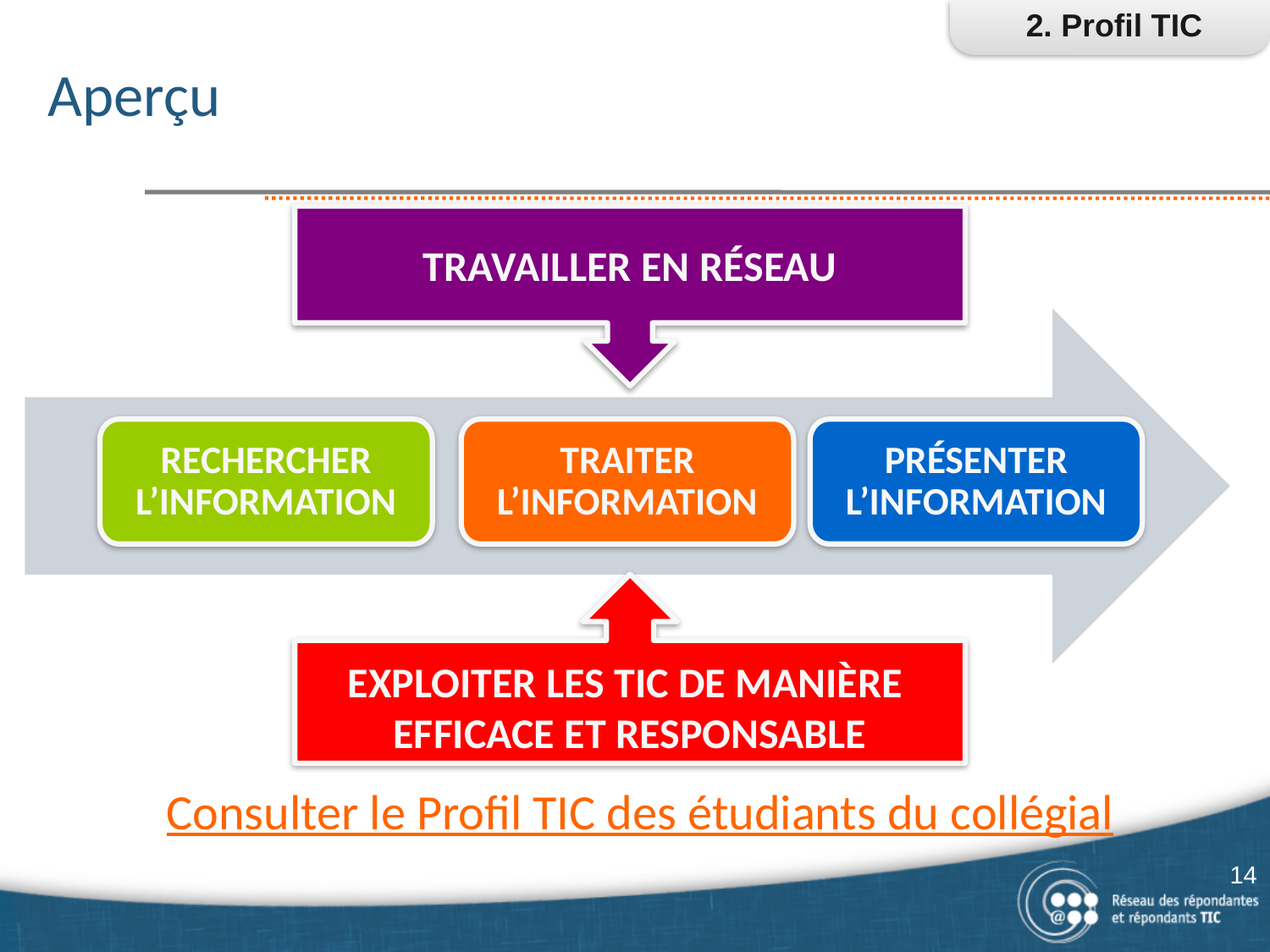

2. Profil TIC
# Aperçu
TRAVAILLER EN RÉSEAU

RECHERCHER L’INFORMATION
TRAITER L’INFORMATION
PRÉSENTER L’INFORMATION
EXPLOITER LES TIC DE MANIÈRE
EFFICACE ET RESPONSABLE
Consulter le Profil TIC des étudiants du collégial
14